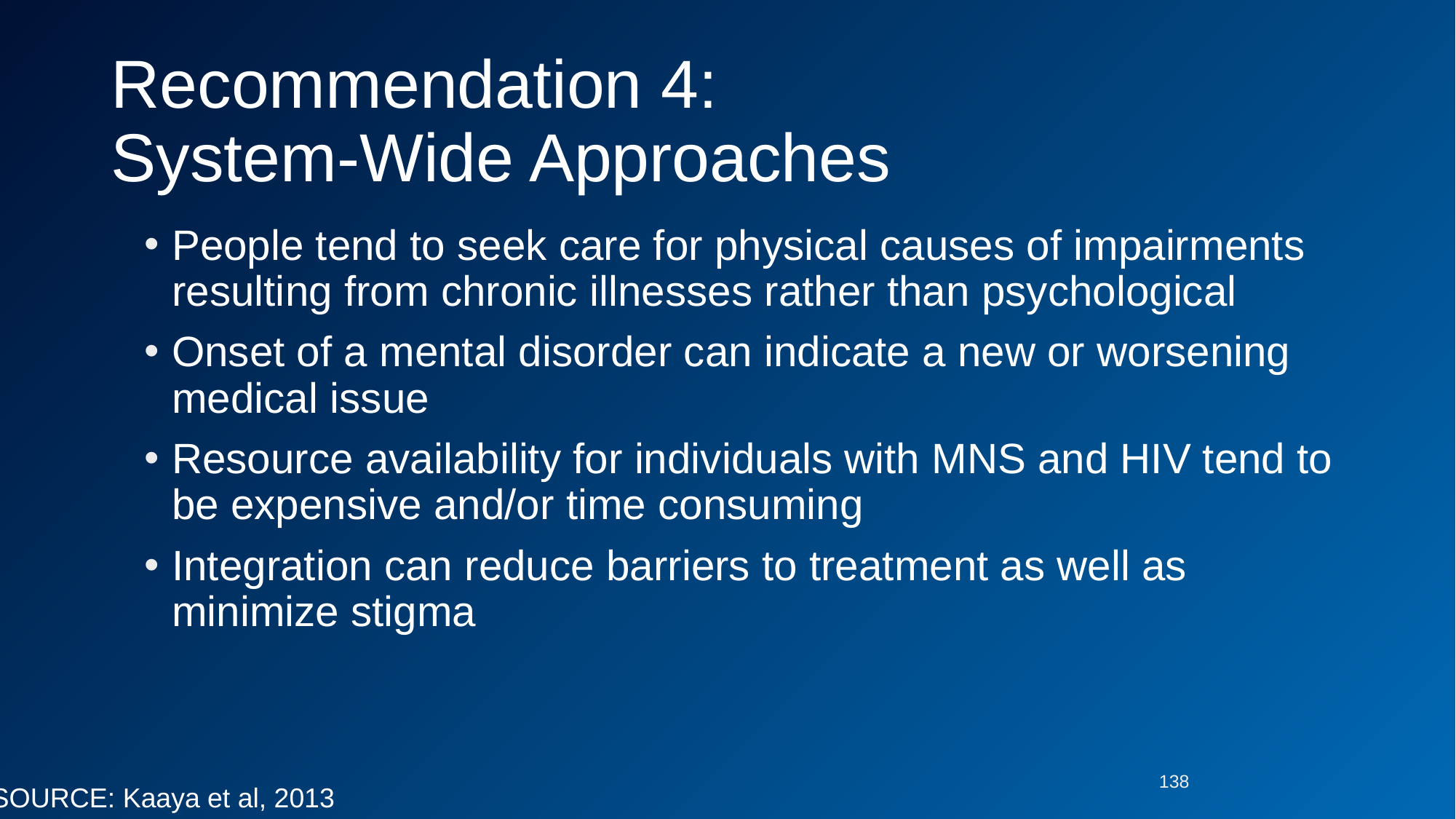

# Recommendation 4: System-Wide Approaches
People tend to seek care for physical causes of impairments resulting from chronic illnesses rather than psychological
Onset of a mental disorder can indicate a new or worsening medical issue
Resource availability for individuals with MNS and HIV tend to be expensive and/or time consuming
Integration can reduce barriers to treatment as well as minimize stigma
138
SOURCE: Kaaya et al, 2013